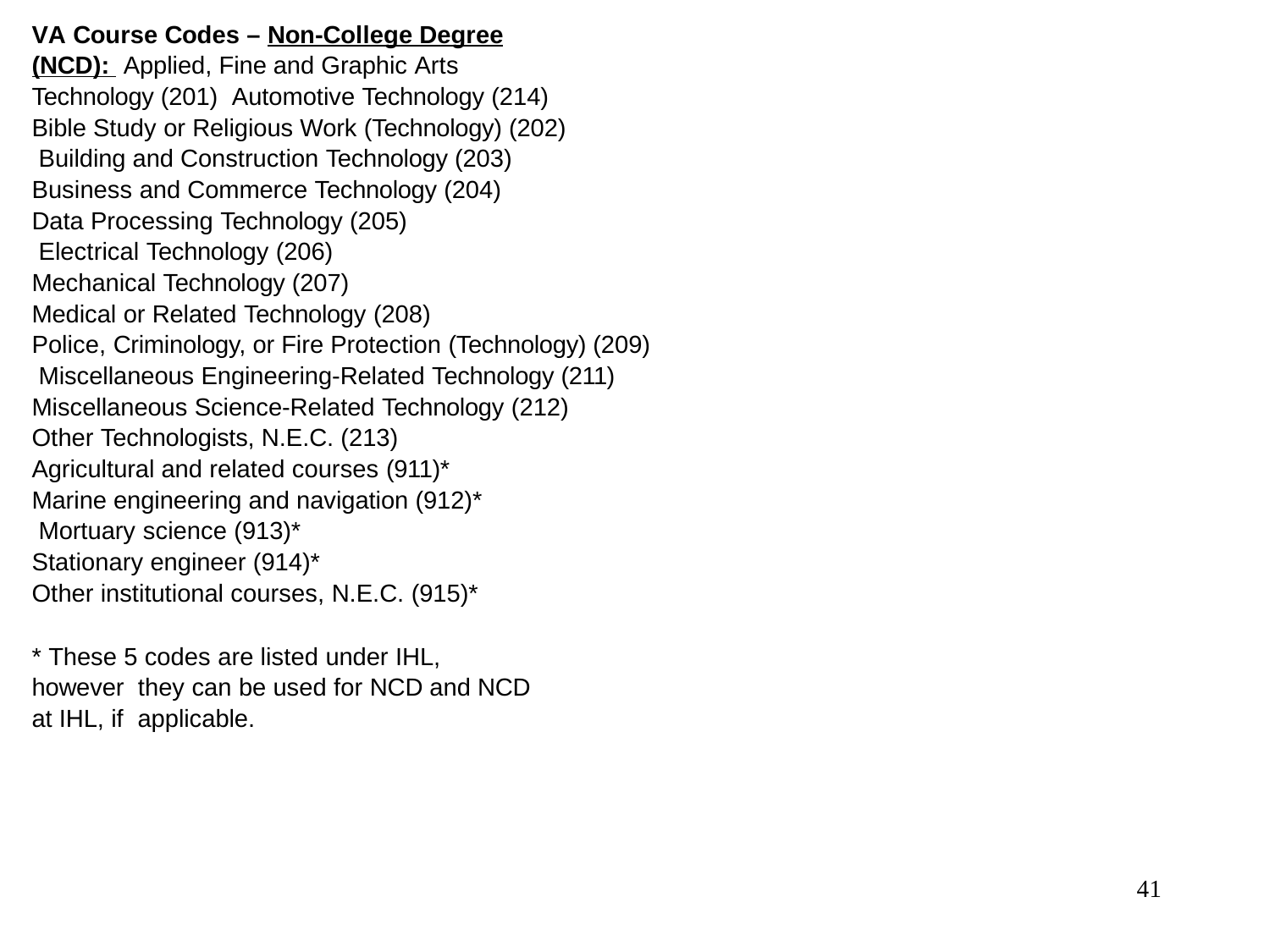

VA Course Codes – Non-College Degree (NCD):  Applied, Fine and Graphic Arts Technology (201)  Automotive Technology (214)
Bible Study or Religious Work (Technology) (202)  Building and Construction Technology (203)  Business and Commerce Technology (204)
Data Processing Technology (205)  Electrical Technology (206)
Mechanical Technology (207)  Medical or Related Technology (208)
Police, Criminology, or Fire Protection (Technology) (209)  Miscellaneous Engineering-Related Technology (211)  Miscellaneous Science-Related Technology (212)
Other Technologists, N.E.C. (213)  Agricultural and related courses (911)*  Marine engineering and navigation (912)*  Mortuary science (913)*
Stationary engineer (914)*
Other institutional courses, N.E.C. (915)*

* These 5 codes are listed under IHL, however  they can be used for NCD and NCD at IHL, if  applicable.
41